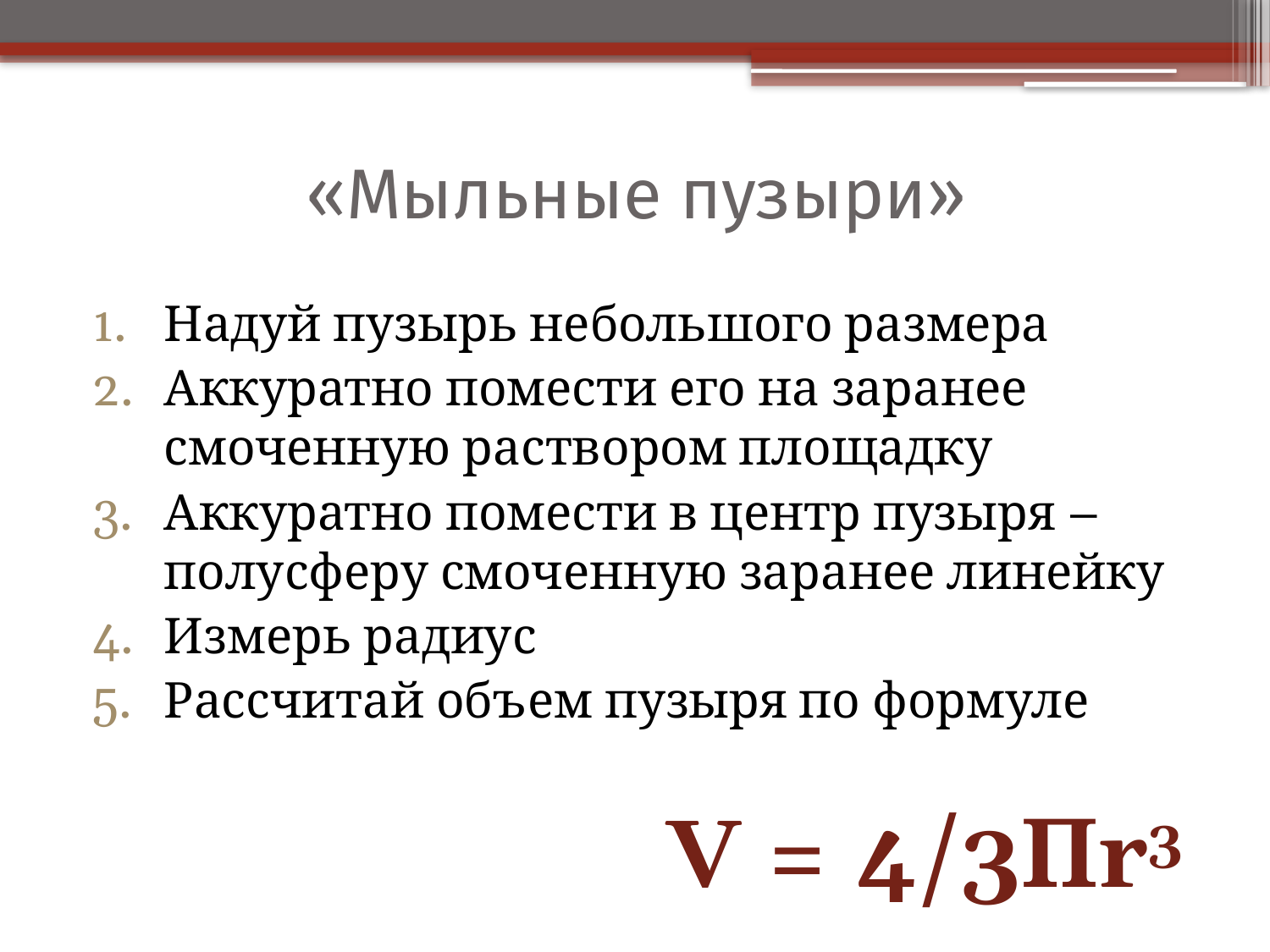

# «Мыльные пузыри»
Надуй пузырь небольшого размера
Аккуратно помести его на заранее смоченную раствором площадку
Аккуратно помести в центр пузыря – полусферу смоченную заранее линейку
Измерь радиус
Рассчитай объем пузыря по формуле

V = 4/3Пr3